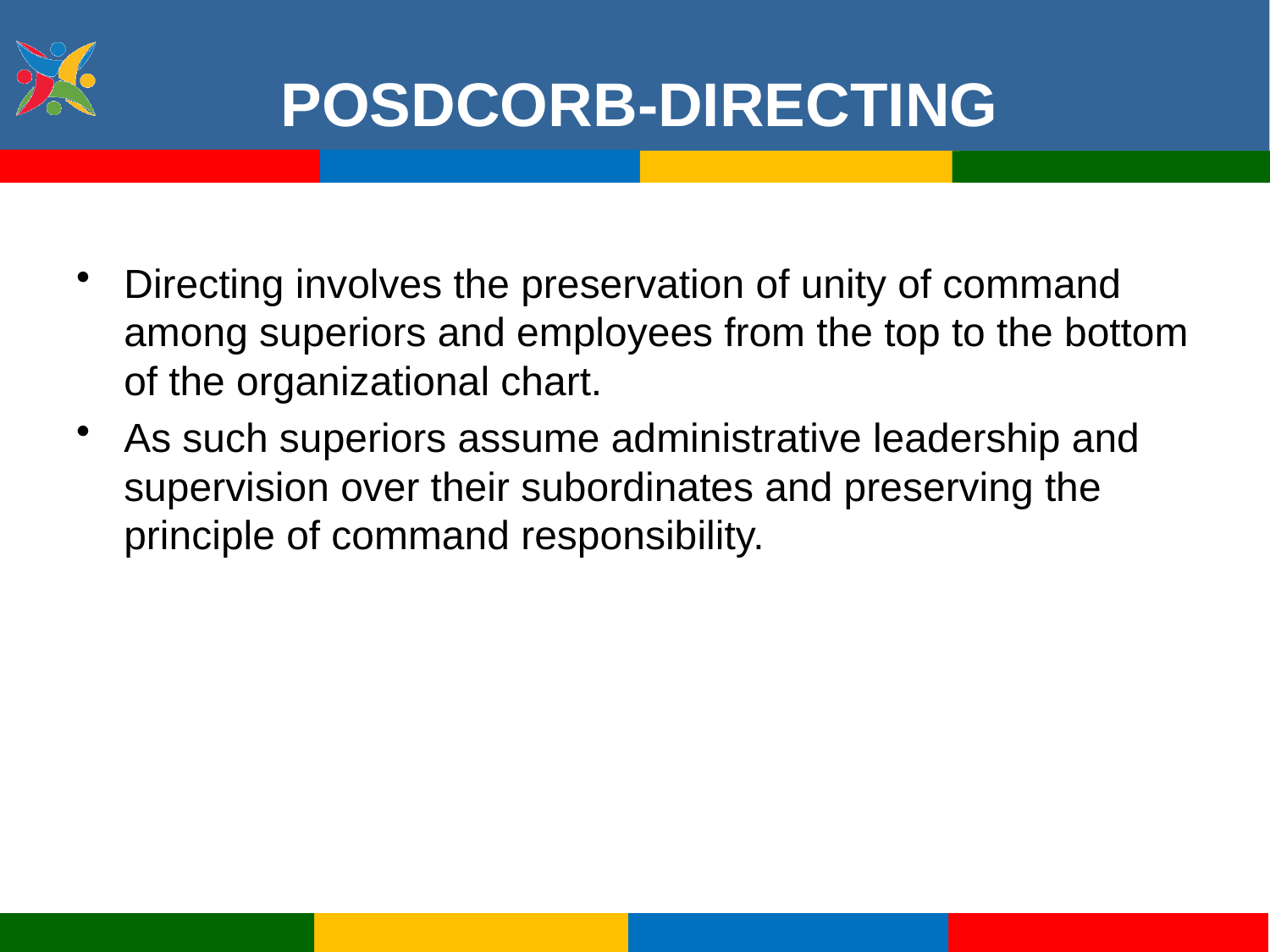

POSDCORB-DIRECTING
Directing involves the preservation of unity of command among superiors and employees from the top to the bottom of the organizational chart.
As such superiors assume administrative leadership and supervision over their subordinates and preserving the principle of command responsibility.